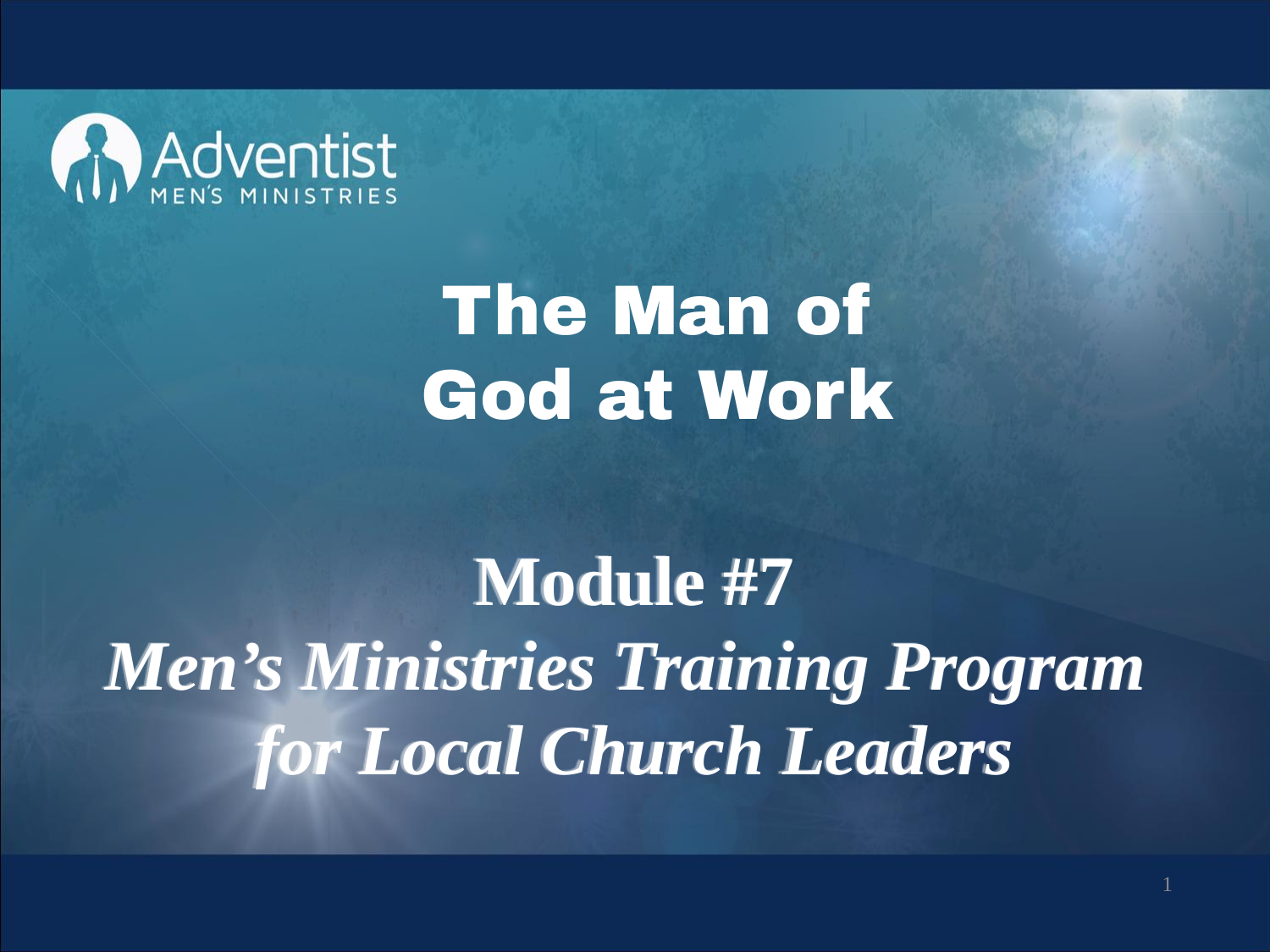

The Man of
God at Work
Module #7
Men’s Ministries Training Program
for Local Church Leaders

1